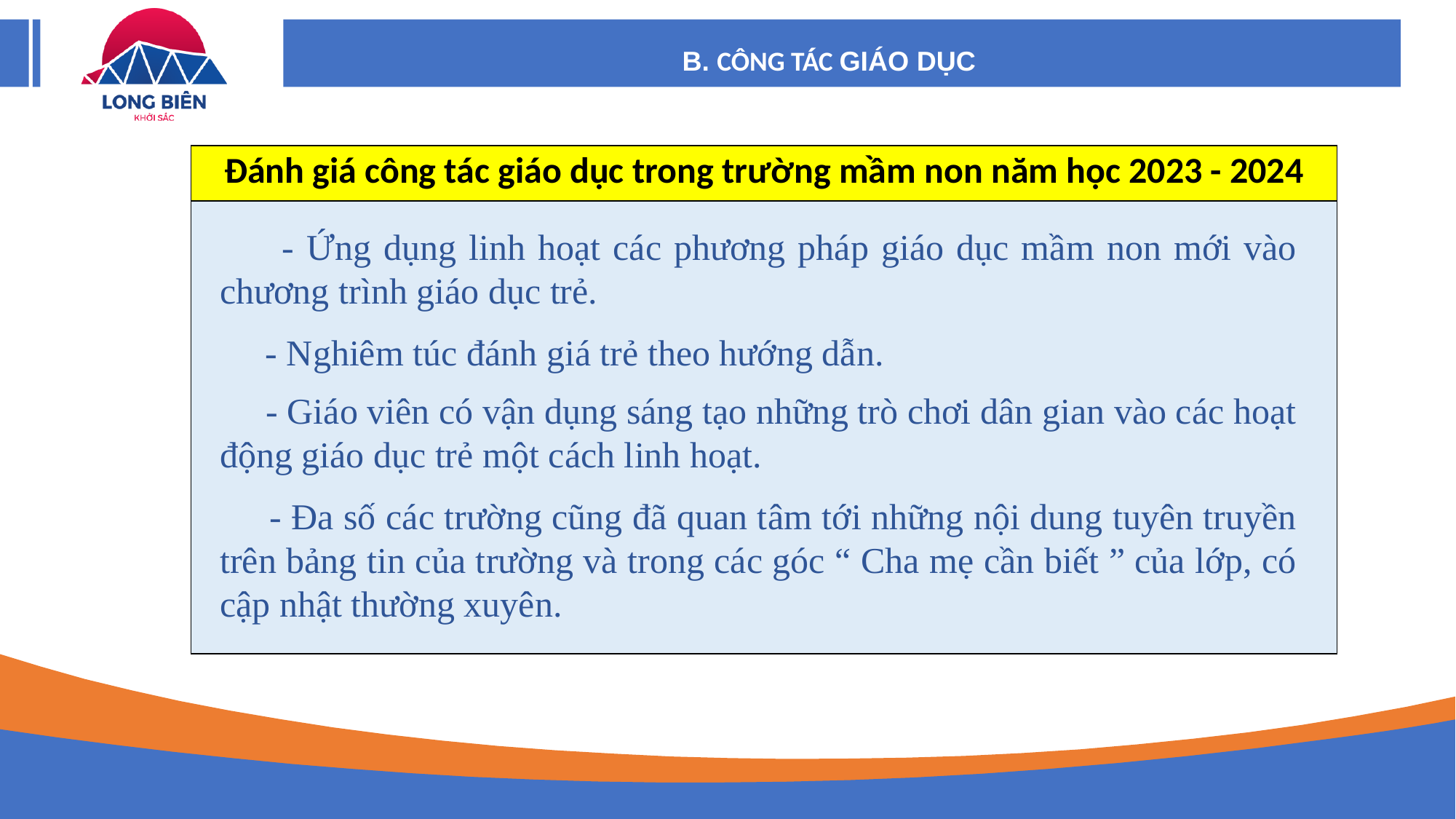

B. CÔNG TÁC GIÁO DỤC
| Đánh giá công tác giáo dục trong trường mầm non năm học 2023 - 2024 |
| --- |
|  |
     - Ứng dụng linh hoạt các phương pháp giáo dục mầm non mới vào chương trình giáo dục trẻ.
     - Nghiêm túc đánh giá trẻ theo hướng dẫn.

     - Giáo viên có vận dụng sáng tạo những trò chơi dân gian vào các hoạt động giáo dục trẻ một cách linh hoạt.
     - Đa số các trường cũng đã quan tâm tới những nội dung tuyên truyền trên bảng tin của trường và trong các góc “ Cha mẹ cần biết ” của lớp, có cập nhật thường xuyên.